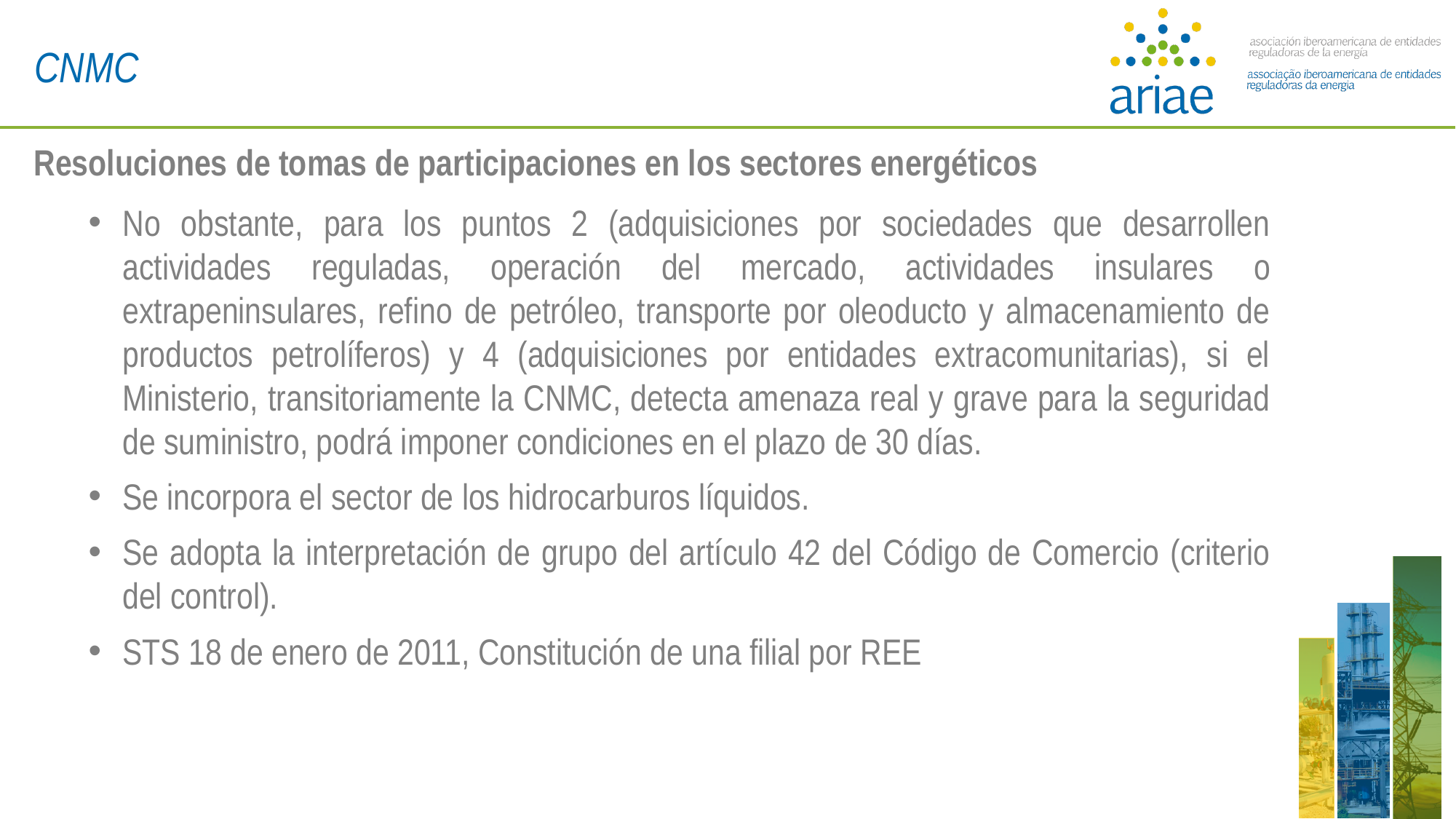

CNMC
Resoluciones de tomas de participaciones en los sectores energéticos
No obstante, para los puntos 2 (adquisiciones por sociedades que desarrollen actividades reguladas, operación del mercado, actividades insulares o extrapeninsulares, refino de petróleo, transporte por oleoducto y almacenamiento de productos petrolíferos) y 4 (adquisiciones por entidades extracomunitarias), si el Ministerio, transitoriamente la CNMC, detecta amenaza real y grave para la seguridad de suministro, podrá imponer condiciones en el plazo de 30 días.
Se incorpora el sector de los hidrocarburos líquidos.
Se adopta la interpretación de grupo del artículo 42 del Código de Comercio (criterio del control).
STS 18 de enero de 2011, Constitución de una filial por REE